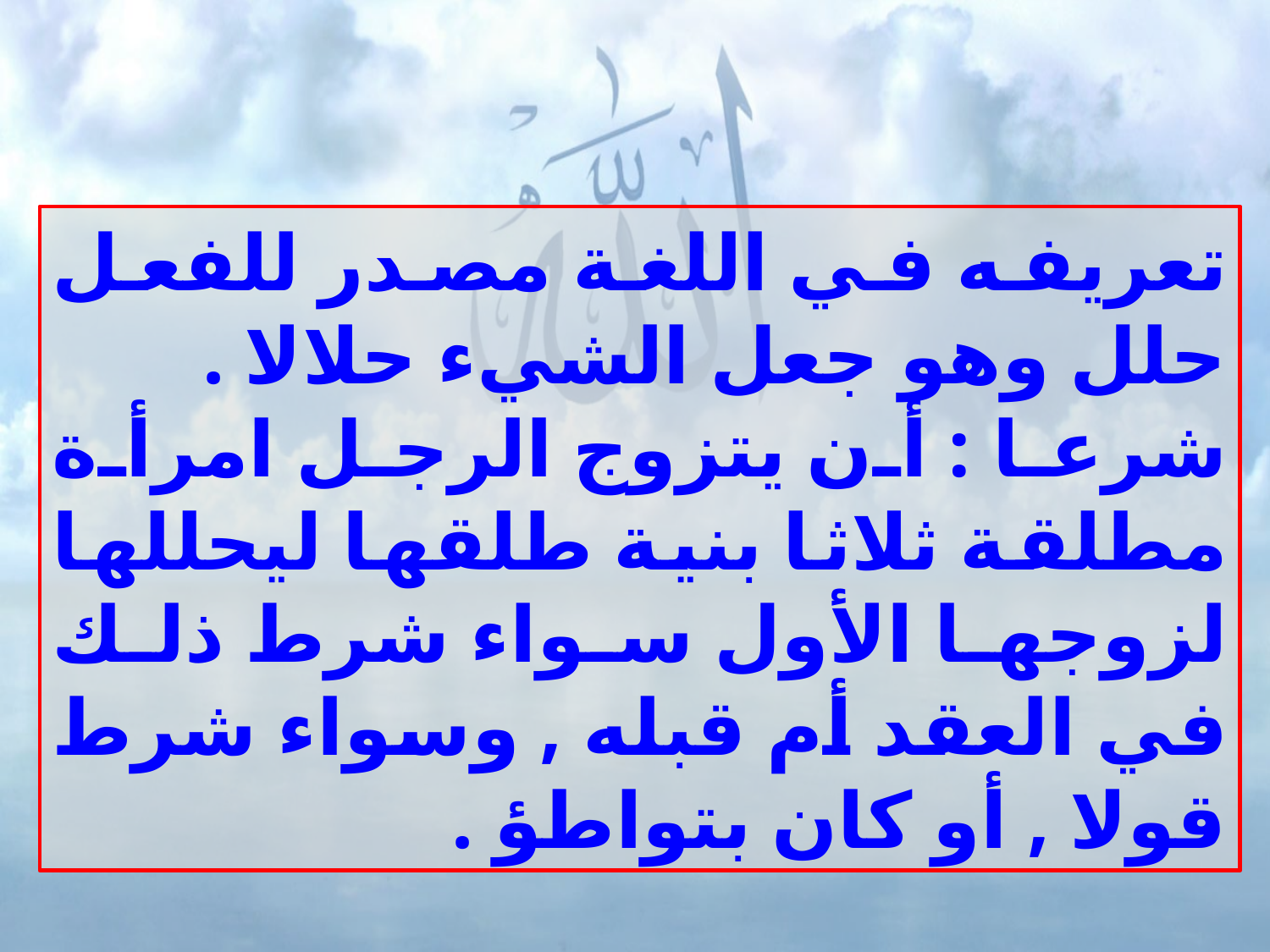

تعريفه في اللغة مصدر للفعل حلل وهو جعل الشيء حلالا .
شرعا : أن يتزوج الرجل امرأة مطلقة ثلاثا بنية طلقها ليحللها لزوجها الأول سواء شرط ذلك في العقد أم قبله , وسواء شرط قولا , أو كان بتواطؤ .